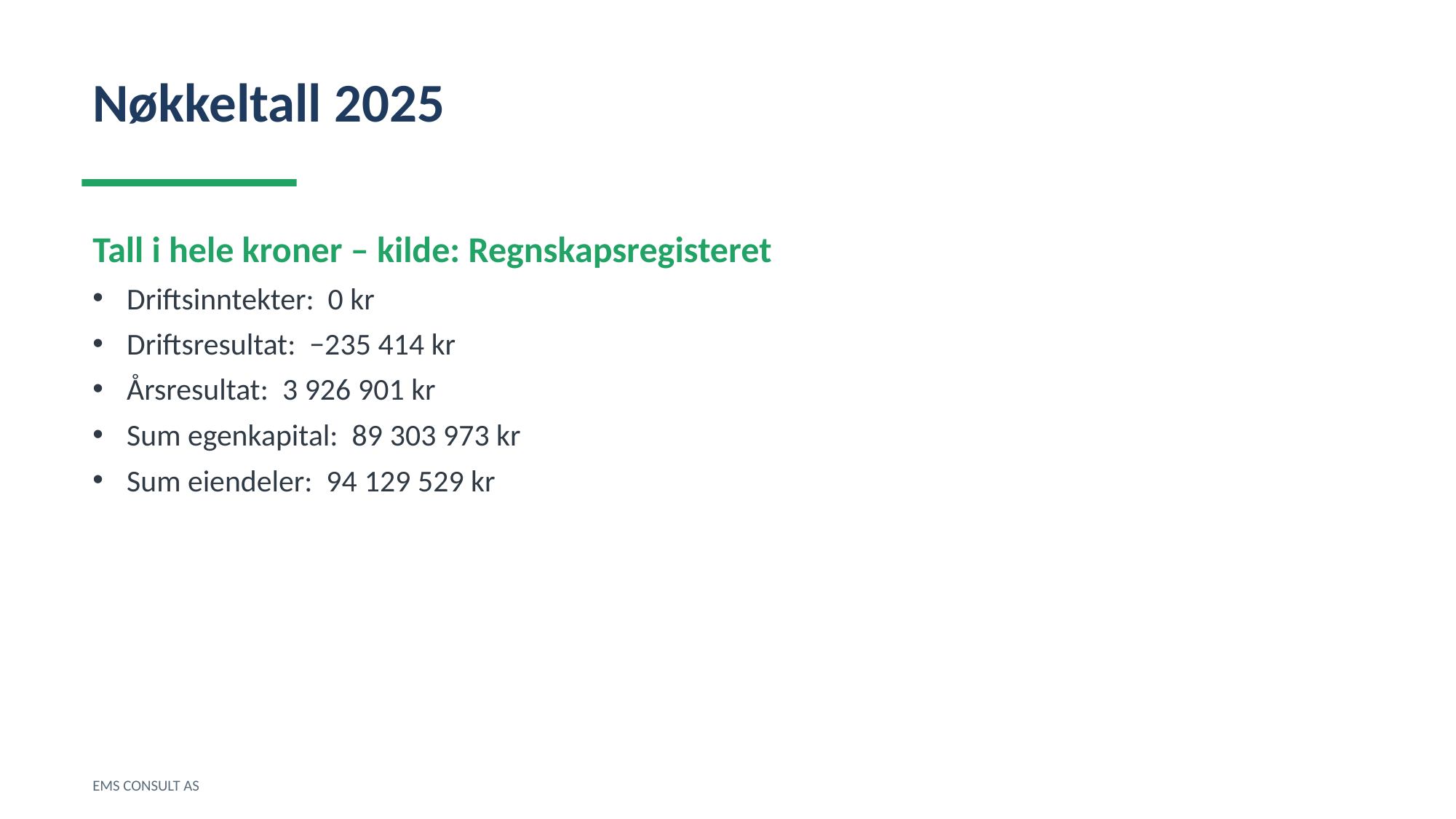

Nøkkeltall 2025

Tall i hele kroner – kilde: Regnskapsregisteret
Driftsinntekter:  0 kr
Driftsresultat:  −235 414 kr
Årsresultat:  3 926 901 kr
Sum egenkapital:  89 303 973 kr
Sum eiendeler:  94 129 529 kr
EMS CONSULT AS